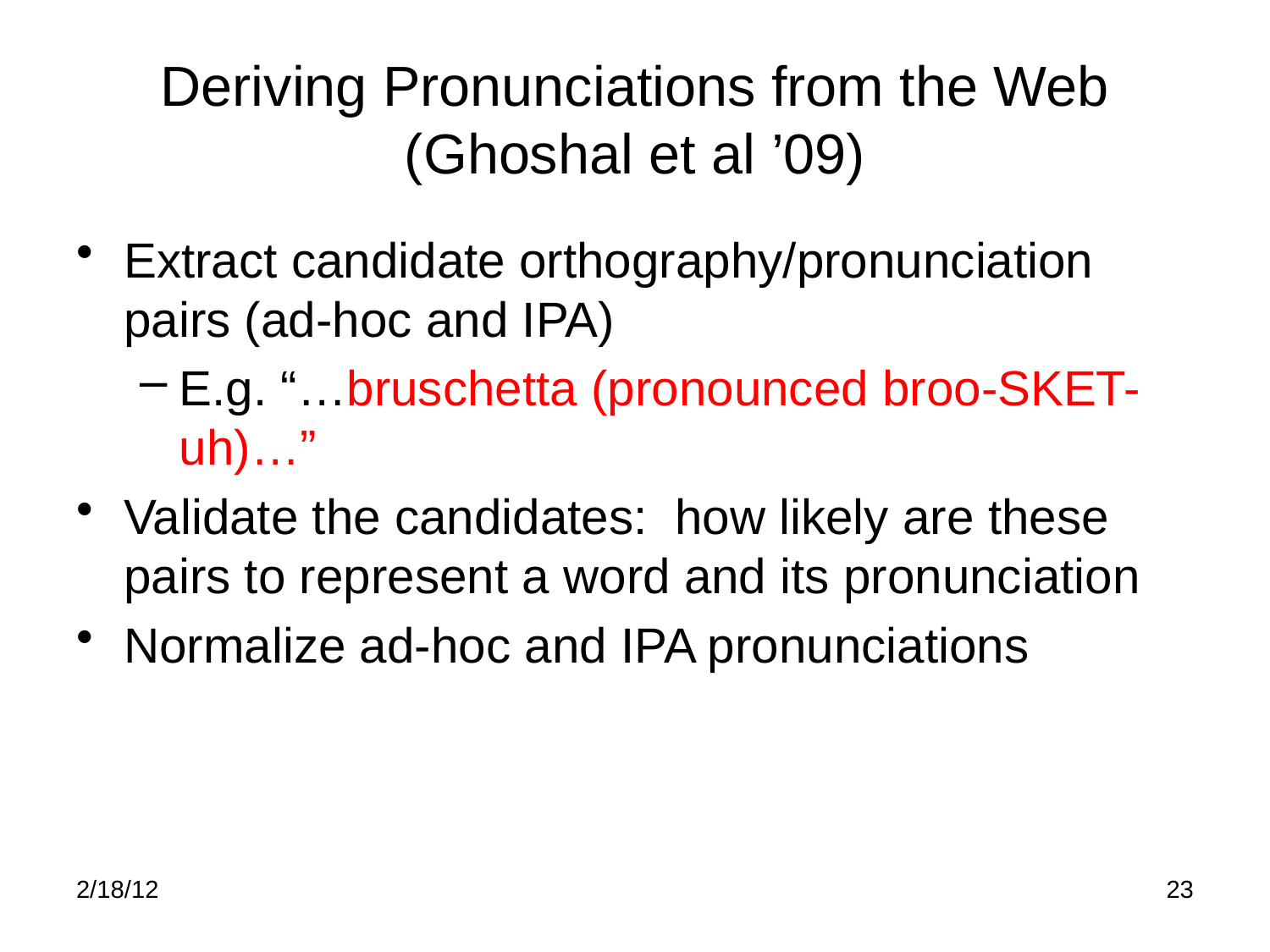

# Deriving Pronunciations from the Web (Ghoshal et al ’09)
Extract candidate orthography/pronunciation pairs (ad-hoc and IPA)
E.g. “…bruschetta (pronounced broo-SKET-uh)…”
Validate the candidates:  how likely are these pairs to represent a word and its pronunciation
Normalize ad-hoc and IPA pronunciations
2/18/12
23